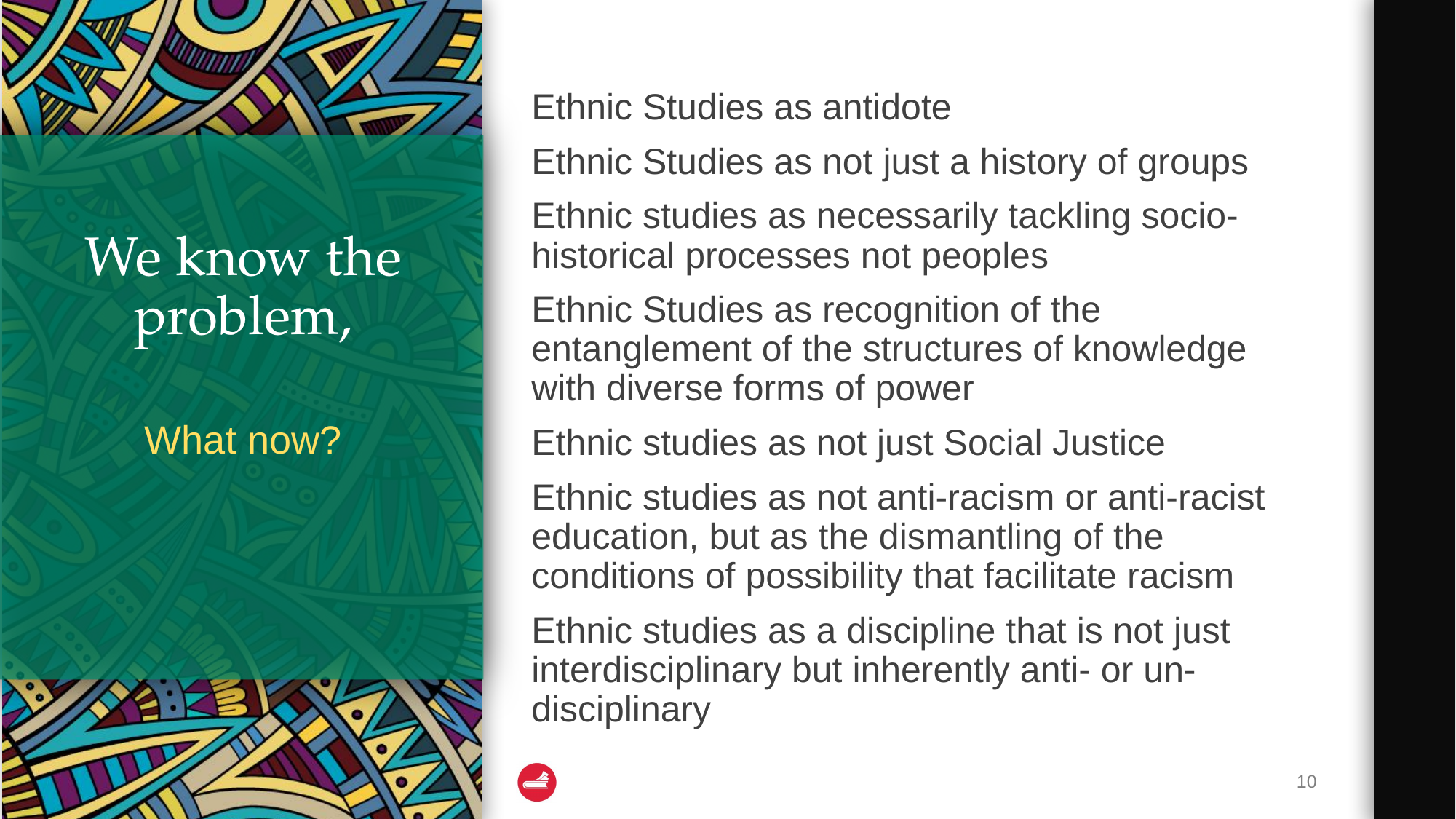

Ethnic Studies as antidote
Ethnic Studies as not just a history of groups
Ethnic studies as necessarily tackling socio-historical processes not peoples
Ethnic Studies as recognition of the entanglement of the structures of knowledge with diverse forms of power
Ethnic studies as not just Social Justice
Ethnic studies as not anti-racism or anti-racist education, but as the dismantling of the conditions of possibility that facilitate racism
Ethnic studies as a discipline that is not just interdisciplinary but inherently anti- or un-disciplinary
# We know the problem,

What now?
10